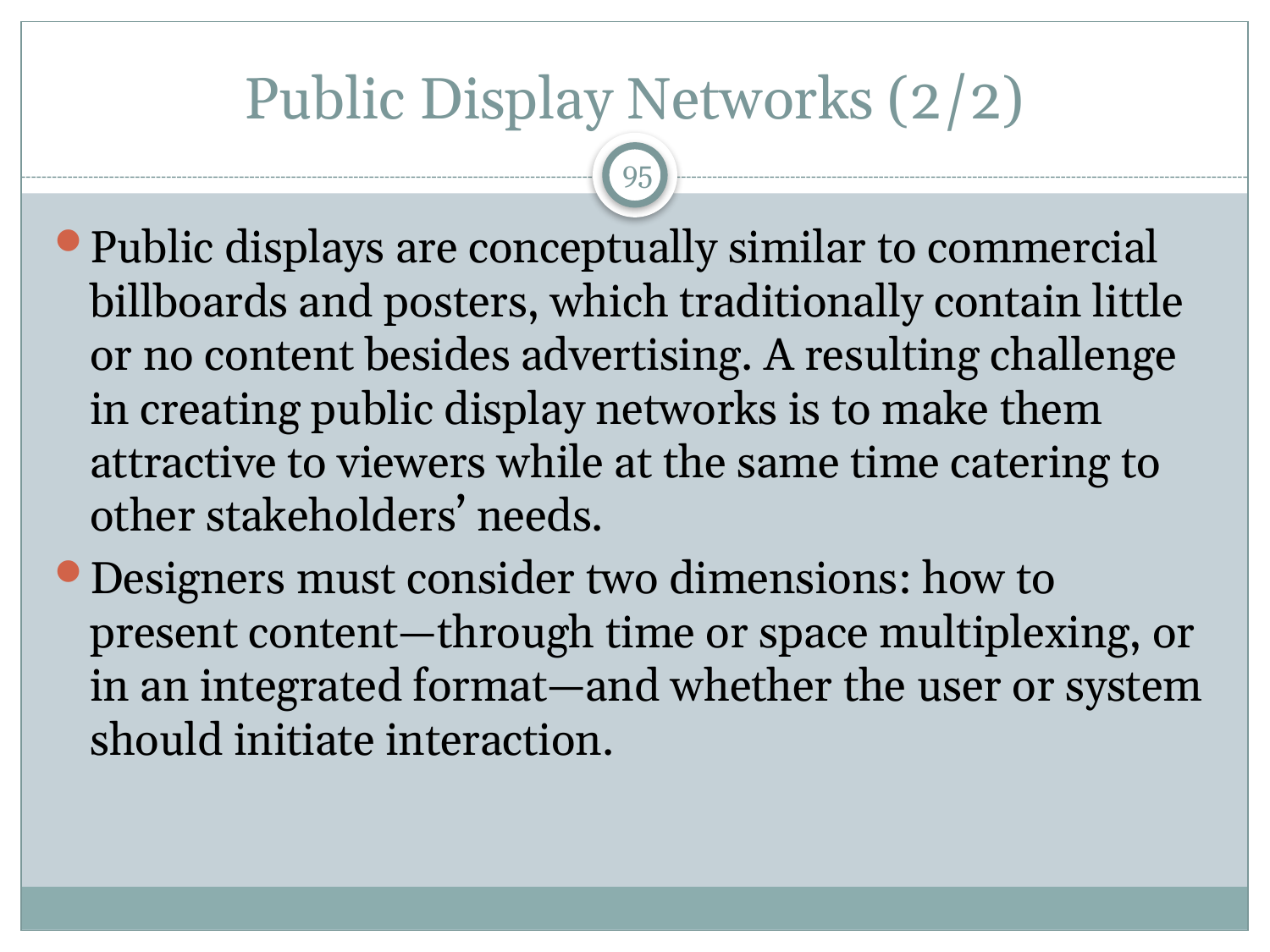

# Public Display Networks (2/2)
95
Public displays are conceptually similar to commercial billboards and posters, which traditionally contain little or no content besides advertising. A resulting challenge in creating public display networks is to make them attractive to viewers while at the same time catering to other stakeholders’ needs.
Designers must consider two dimensions: how to present content—through time or space multiplexing, or in an integrated format—and whether the user or system should initiate interaction.